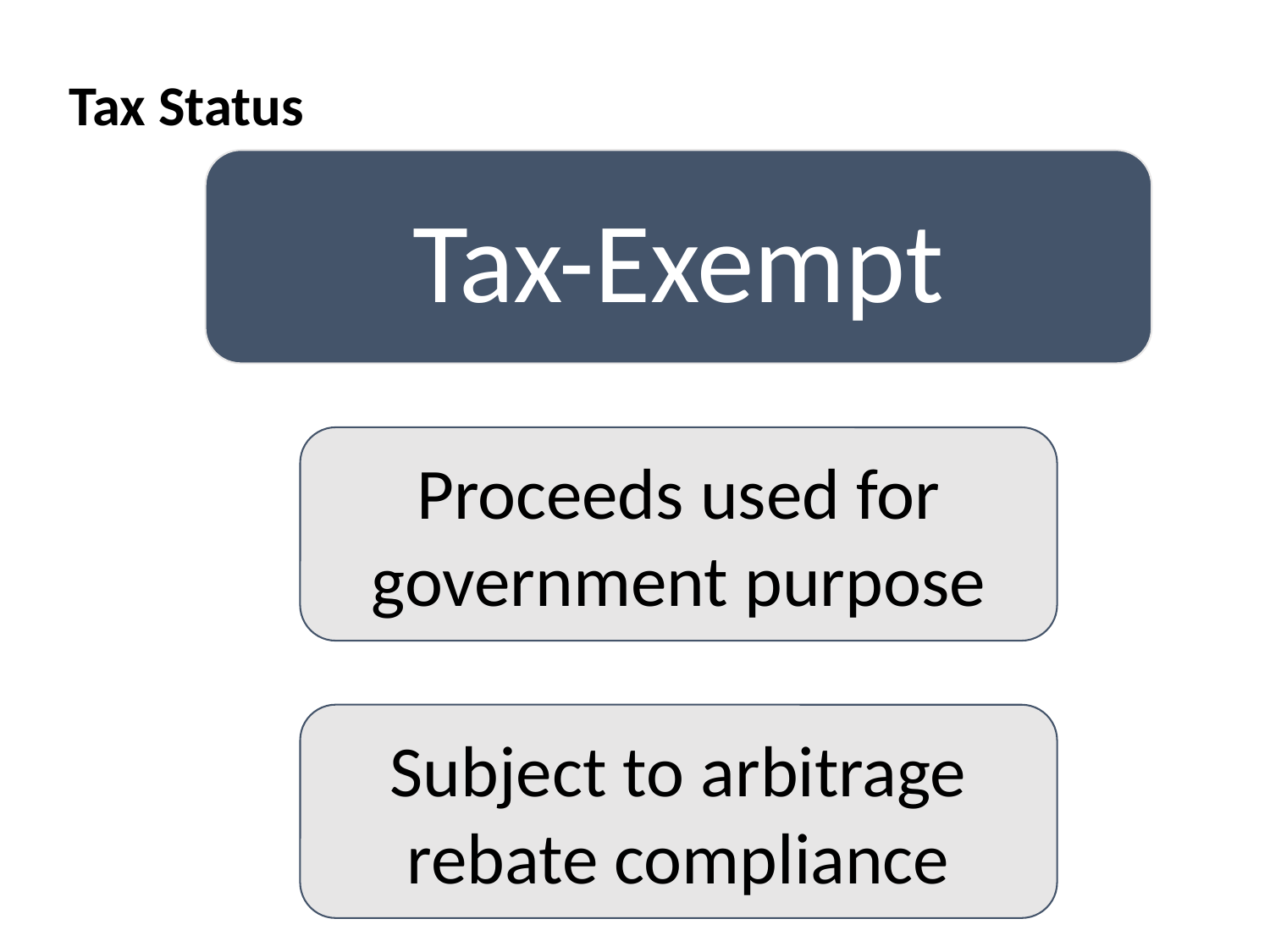

# Tax Status
Tax-Exempt
Proceeds used for government purpose
Subject to arbitrage rebate compliance
5